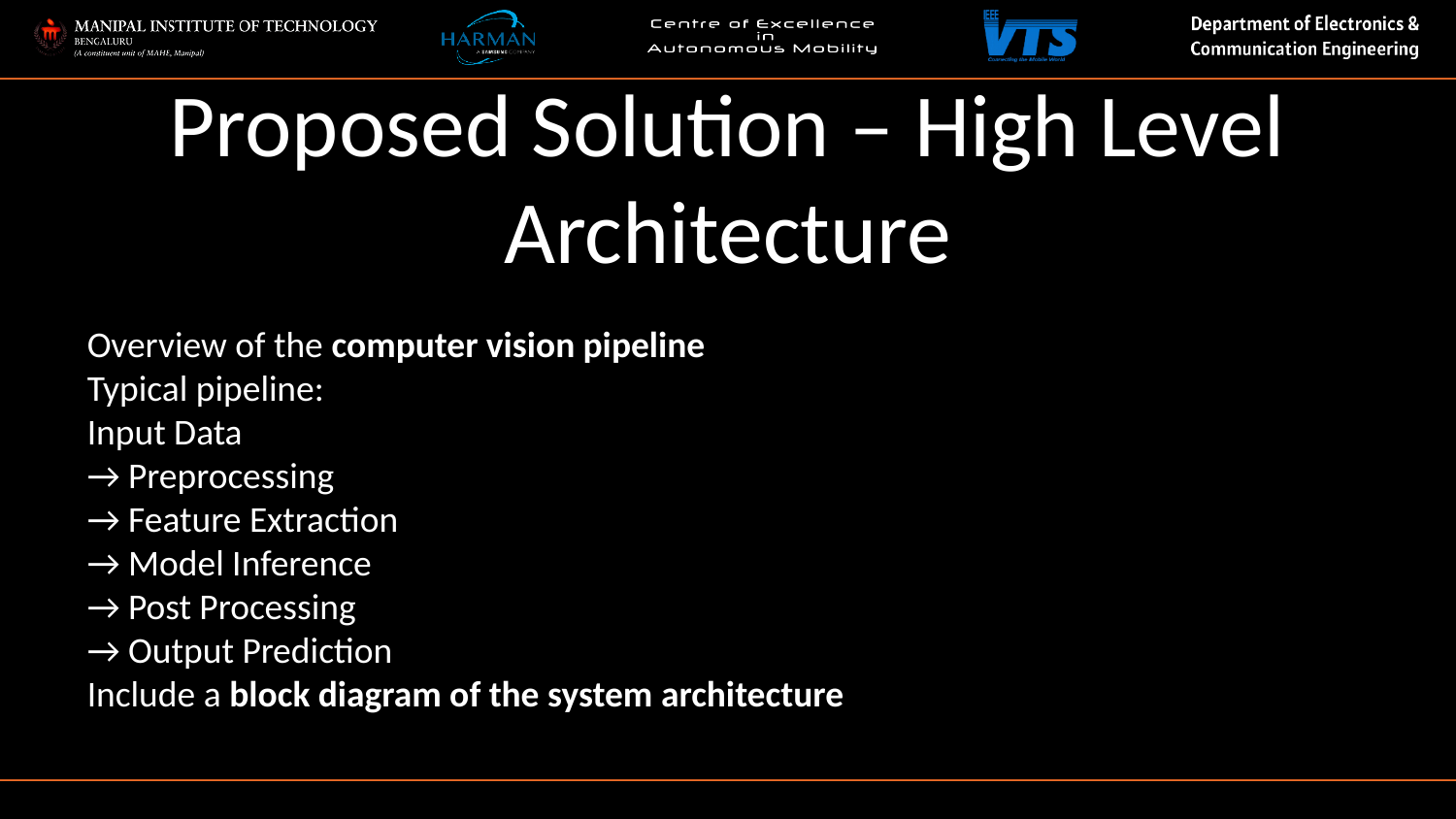

Proposed Solution – High Level Architecture
Overview of the computer vision pipeline
Typical pipeline:
Input Data
→ Preprocessing
→ Feature Extraction
→ Model Inference
→ Post Processing
→ Output Prediction
Include a block diagram of the system architecture